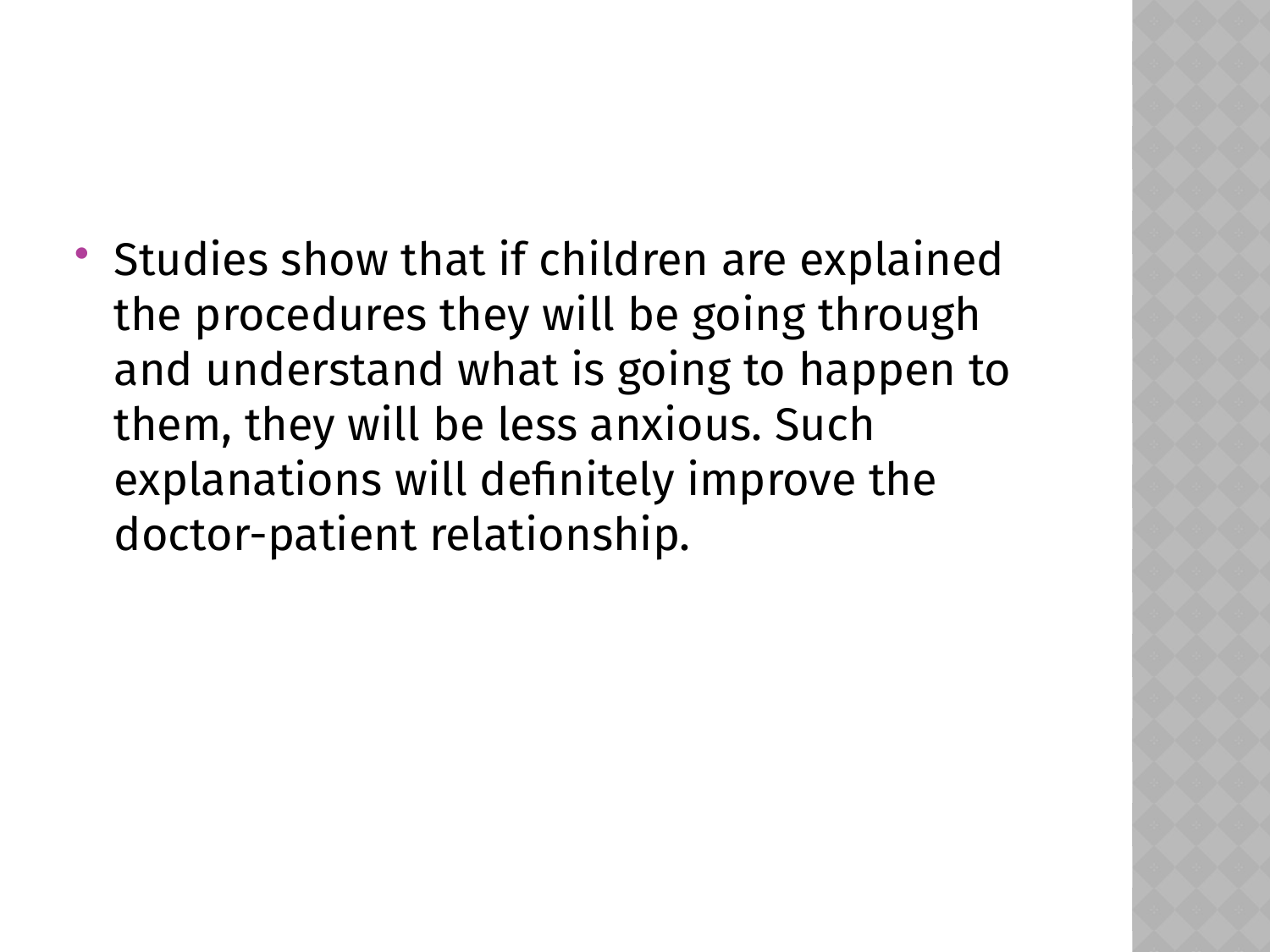

#
Studies show that if children are explained the procedures they will be going through and understand what is going to happen to them, they will be less anxious. Such explanations will definitely improve the doctor-patient relationship.